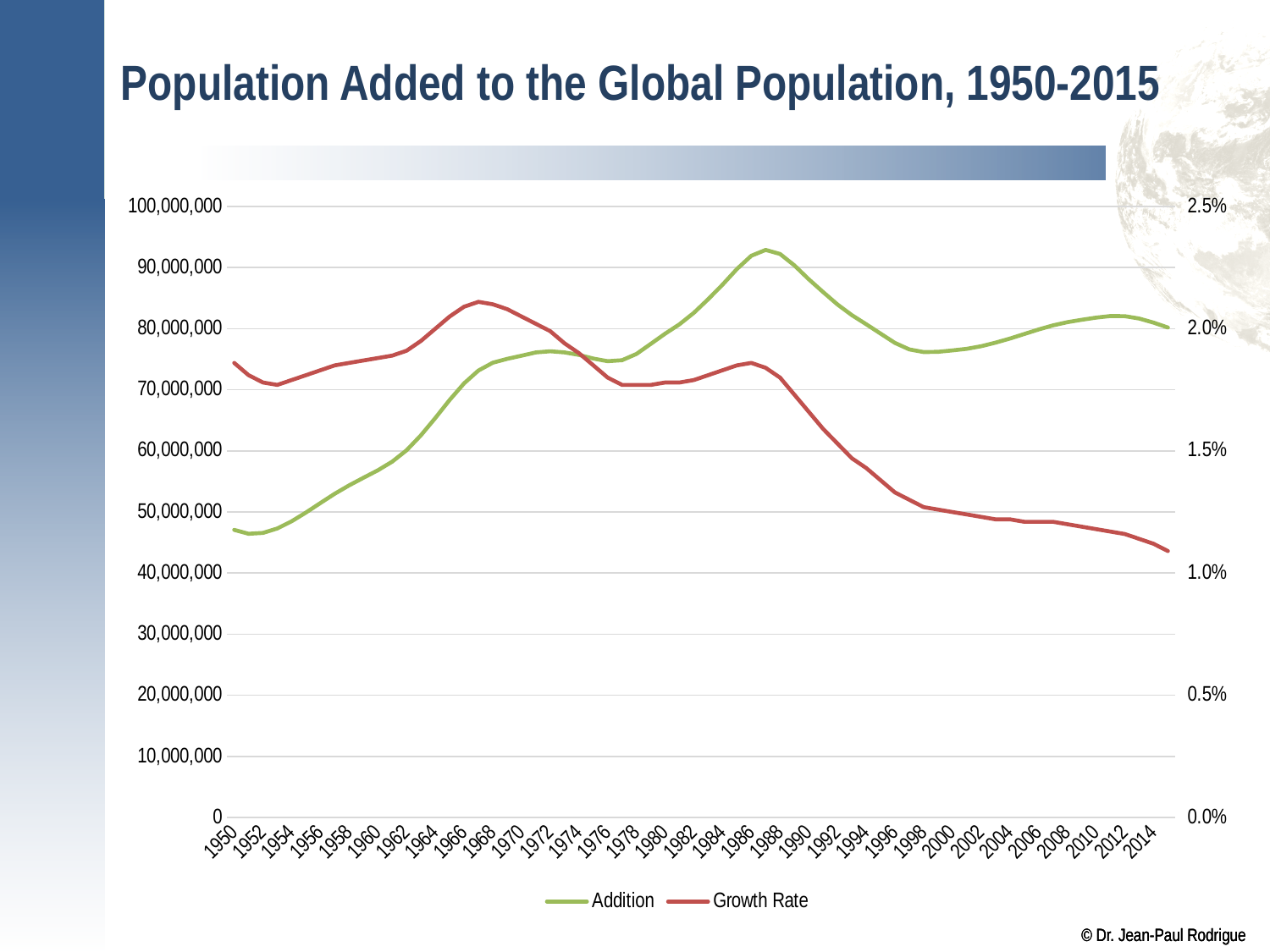

# Population Added to the Global Population, 1950-2015

### Chart

| Category | Addition | Growth Rate |
|---|---|---|
| 1950 | 47072248.0 | 0.0186 |
| 1951 | 46441151.0 | 0.0181 |
| 1952 | 46573324.0 | 0.0178 |
| 1953 | 47306635.0 | 0.0177 |
| 1954 | 48478954.0 | 0.0179 |
| 1955 | 49921050.0 | 0.0181 |
| 1956 | 51470764.0 | 0.0183 |
| 1957 | 52987372.0 | 0.0185 |
| 1958 | 54365647.0 | 0.0186 |
| 1959 | 55607128.0 | 0.0187 |
| 1960 | 56827324.0 | 0.0188 |
| 1961 | 58241265.0 | 0.0189 |
| 1962 | 60106746.0 | 0.0191 |
| 1963 | 62560555.0 | 0.0195 |
| 1964 | 65383647.0 | 0.02 |
| 1965 | 68352768.0 | 0.0205 |
| 1966 | 71046477.0 | 0.0209 |
| 1967 | 73153167.0 | 0.0211 |
| 1968 | 74433858.0 | 0.021 |
| 1969 | 75063867.0 | 0.0208 |
| 1970 | 75581729.0 | 0.0205 |
| 1971 | 76119266.0 | 0.0202 |
| 1972 | 76308721.0 | 0.0199 |
| 1973 | 76122590.0 | 0.0194 |
| 1974 | 75715512.0 | 0.019 |
| 1975 | 75115416.0 | 0.0185 |
| 1976 | 74680887.0 | 0.018 |
| 1977 | 74848088.0 | 0.0177 |
| 1978 | 75863046.0 | 0.0177 |
| 1979 | 77520927.0 | 0.0177 |
| 1980 | 79185836.0 | 0.0178 |
| 1981 | 80727784.0 | 0.0178 |
| 1982 | 82597422.0 | 0.0179 |
| 1983 | 84832988.0 | 0.0181 |
| 1984 | 87208689.0 | 0.0183 |
| 1985 | 89775193.0 | 0.0185 |
| 1986 | 91939161.0 | 0.0186 |
| 1987 | 92898817.0 | 0.0184 |
| 1988 | 92237721.0 | 0.018 |
| 1989 | 90364258.0 | 0.0173 |
| 1990 | 88092057.0 | 0.0166 |
| 1991 | 85990846.0 | 0.0159 |
| 1992 | 83965539.0 | 0.0153 |
| 1993 | 82221237.0 | 0.0147 |
| 1994 | 80736066.0 | 0.0143 |
| 1995 | 79194338.0 | 0.0138 |
| 1996 | 77671587.0 | 0.0133 |
| 1997 | 76615320.0 | 0.013 |
| 1998 | 76174353.0 | 0.0127 |
| 1999 | 76222418.0 | 0.0126 |
| 2000 | 76446598.0 | 0.0125 |
| 2001 | 76706791.0 | 0.0124 |
| 2002 | 77137932.0 | 0.0123 |
| 2003 | 77713846.0 | 0.0122 |
| 2004 | 78389010.0 | 0.0122 |
| 2005 | 79133372.0 | 0.0121 |
| 2006 | 79877960.0 | 0.0121 |
| 2007 | 80543291.0 | 0.0121 |
| 2008 | 81072705.0 | 0.012 |
| 2009 | 81461549.0 | 0.0119 |
| 2010 | 81815278.0 | 0.0118 |
| 2011 | 82073657.0 | 0.0117 |
| 2012 | 82047017.0 | 0.0116 |
| 2013 | 81664687.0 | 0.0114 |
| 2014 | 80998104.0 | 0.0112 |
| 2015 | 80194558.0 | 0.0109 |